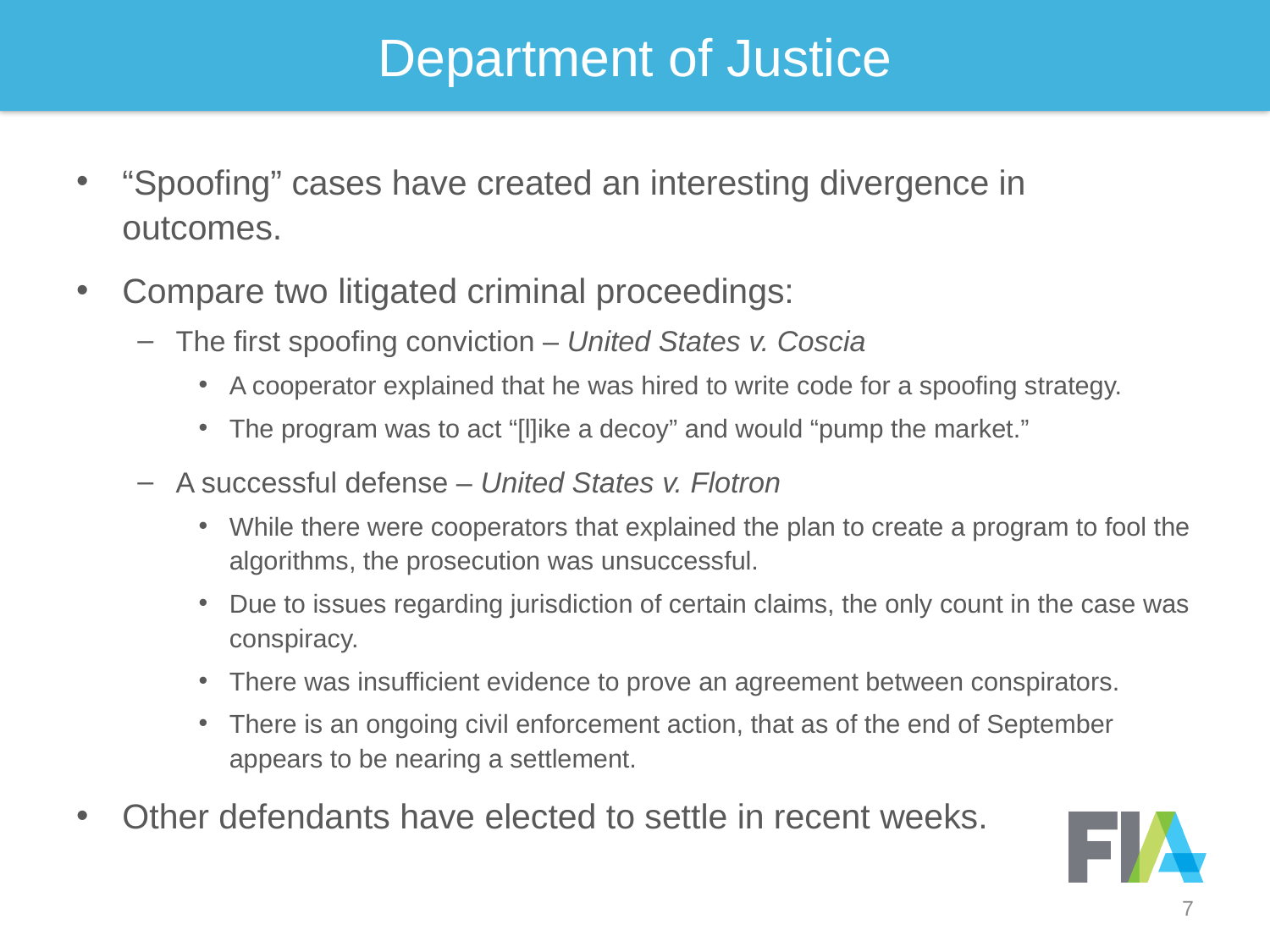

# Department of Justice
“Spoofing” cases have created an interesting divergence in outcomes.
Compare two litigated criminal proceedings:
The first spoofing conviction – United States v. Coscia
A cooperator explained that he was hired to write code for a spoofing strategy.
The program was to act “[l]ike a decoy” and would “pump the market.”
A successful defense – United States v. Flotron
While there were cooperators that explained the plan to create a program to fool the algorithms, the prosecution was unsuccessful.
Due to issues regarding jurisdiction of certain claims, the only count in the case was conspiracy.
There was insufficient evidence to prove an agreement between conspirators.
There is an ongoing civil enforcement action, that as of the end of September appears to be nearing a settlement.
Other defendants have elected to settle in recent weeks.

7